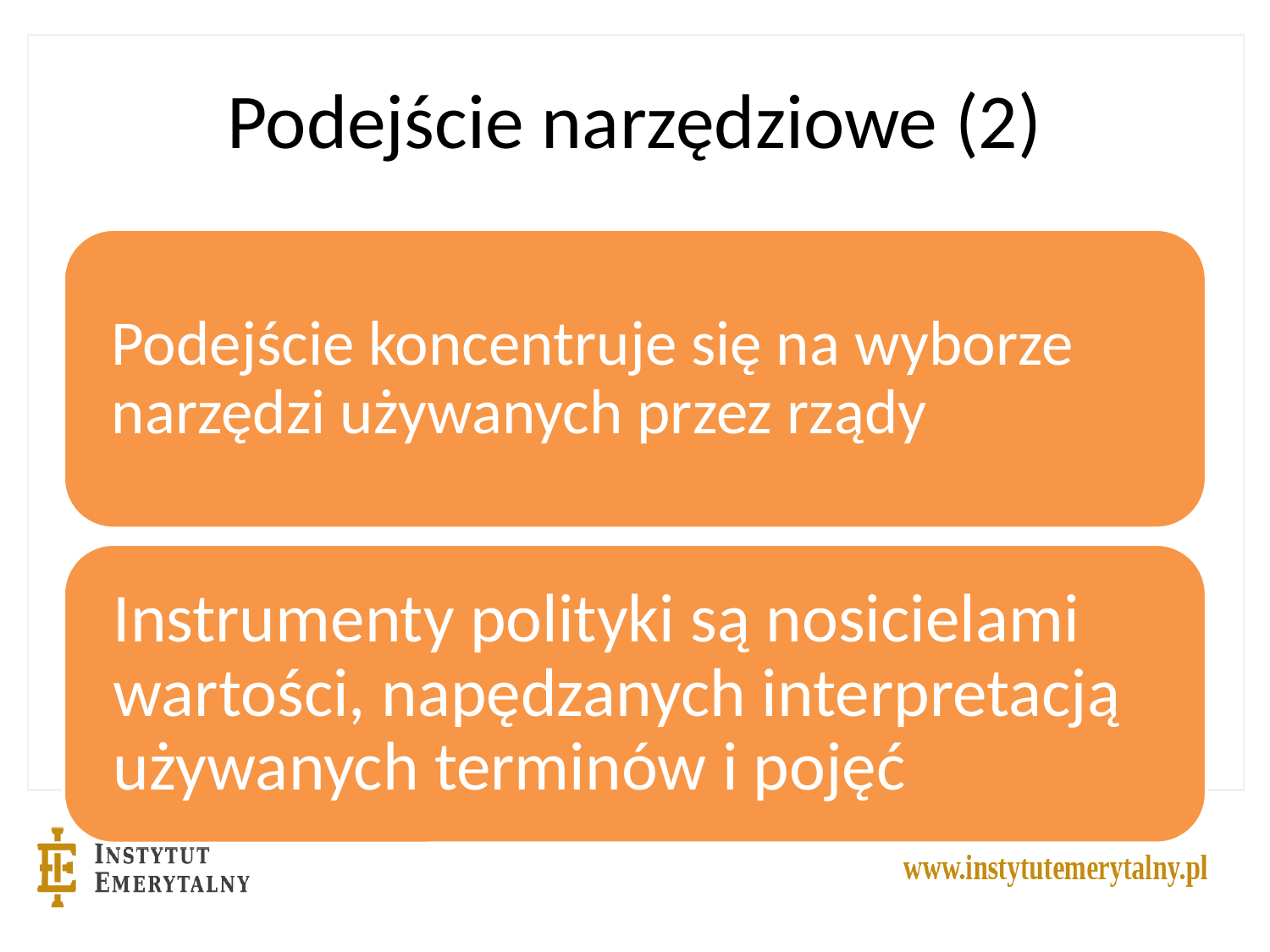

# Podejście narzędziowe (2)
Podejście koncentruje się na wyborze narzędzi używanych przez rządy
Instrumenty polityki są nosicielami wartości, napędzanych interpretacją używanych terminów i pojęć